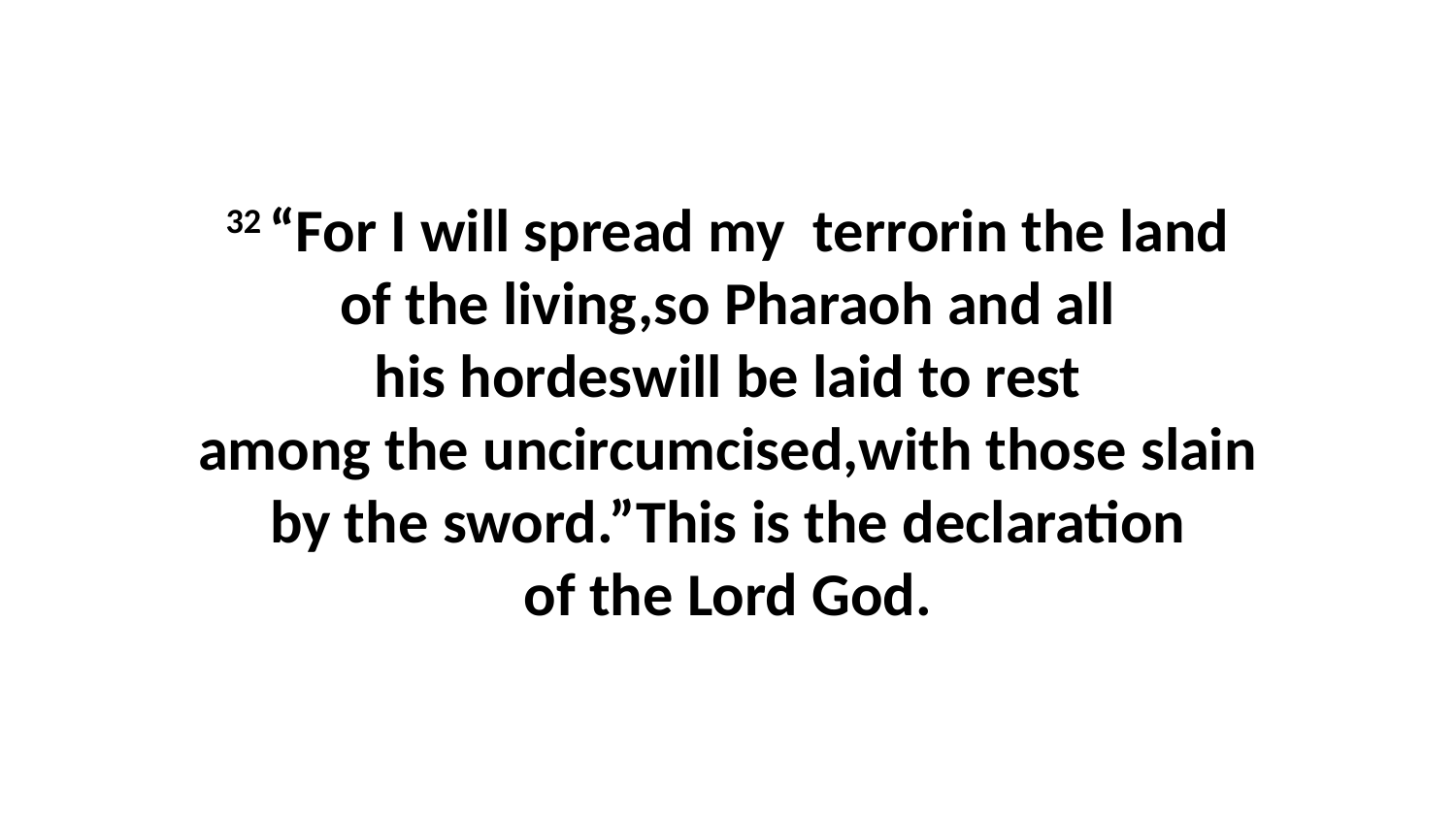

32 “For I will spread my  terrorin the land of the living,so Pharaoh and all his hordeswill be laid to rest among the uncircumcised,with those slain by the sword.”This is the declaration of the Lord God.